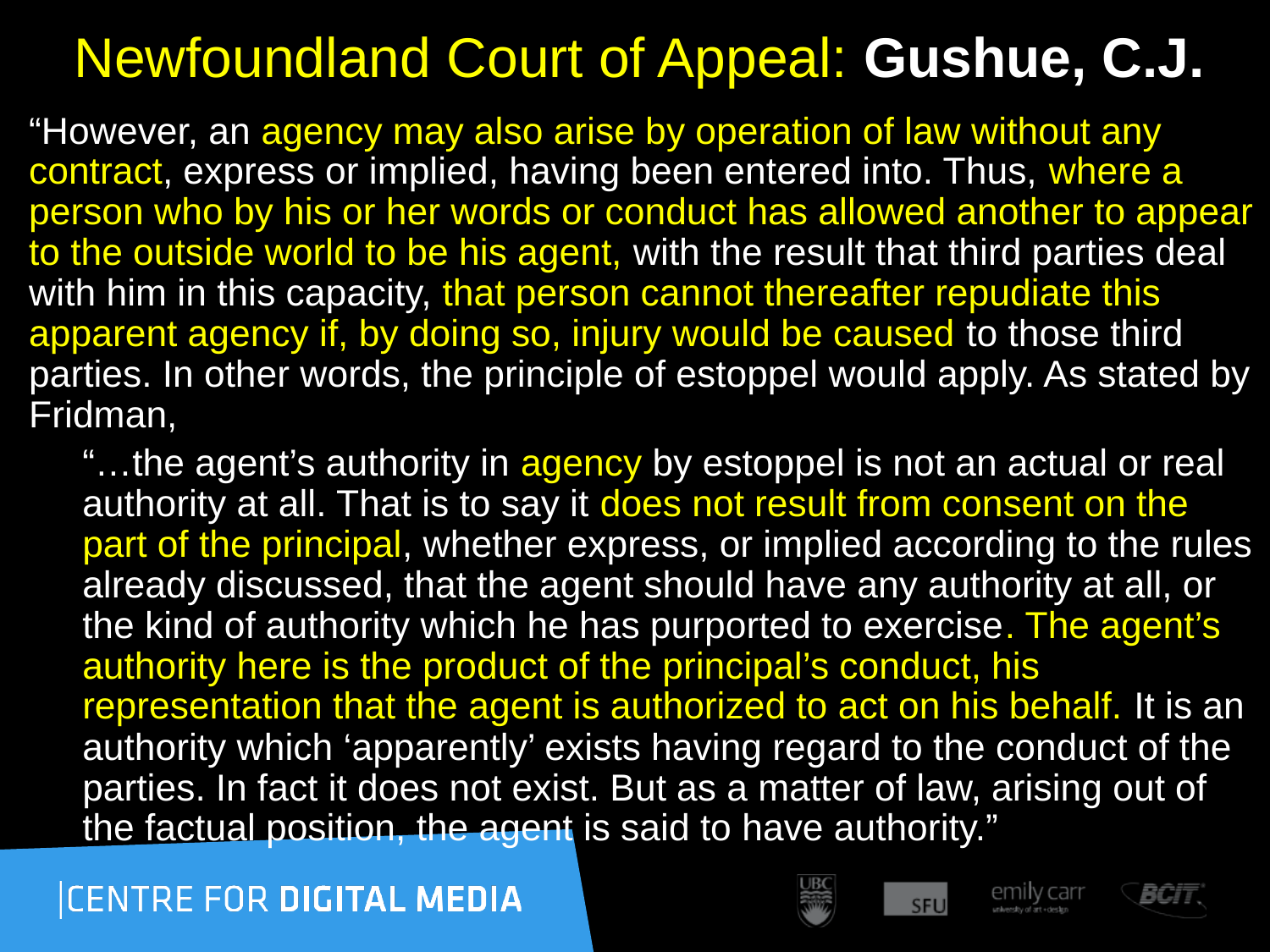

# Newfoundland Court of Appeal: Gushue, C.J.
“However, an agency may also arise by operation of law without any contract, express or implied, having been entered into. Thus, where a person who by his or her words or conduct has allowed another to appear to the outside world to be his agent, with the result that third parties deal with him in this capacity, that person cannot thereafter repudiate this apparent agency if, by doing so, injury would be caused to those third parties. In other words, the principle of estoppel would apply. As stated by Fridman,
“…the agent’s authority in agency by estoppel is not an actual or real authority at all. That is to say it does not result from consent on the part of the principal, whether express, or implied according to the rules already discussed, that the agent should have any authority at all, or the kind of authority which he has purported to exercise. The agent’s authority here is the product of the principal’s conduct, his representation that the agent is authorized to act on his behalf. It is an authority which ‘apparently’ exists having regard to the conduct of the parties. In fact it does not exist. But as a matter of law, arising out of the factual position, the agent is said to have authority.”